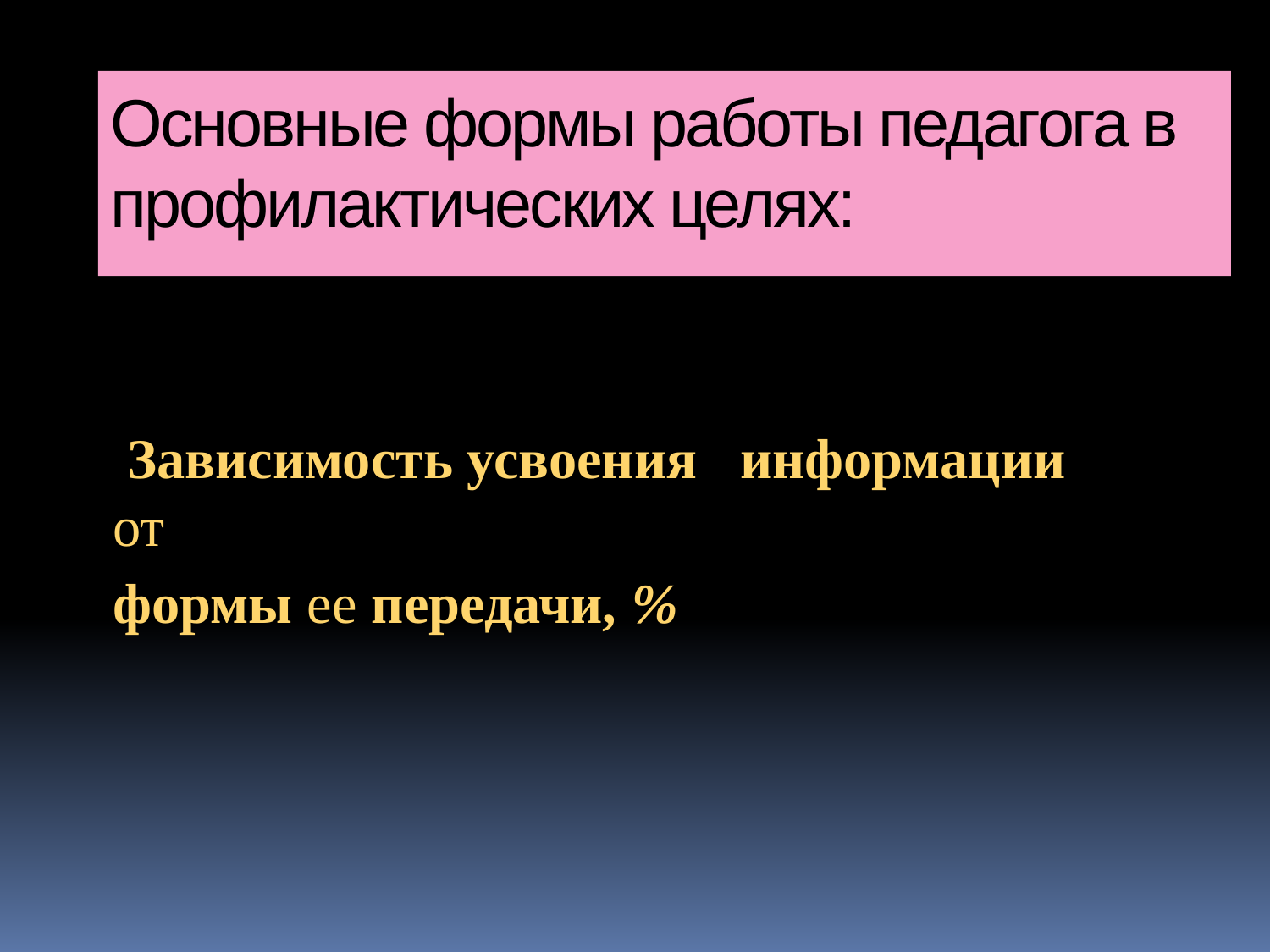

# Основные формы работы педагога в профилактических целях:
 Зависимость усвоения   информации от
формы ее передачи, %